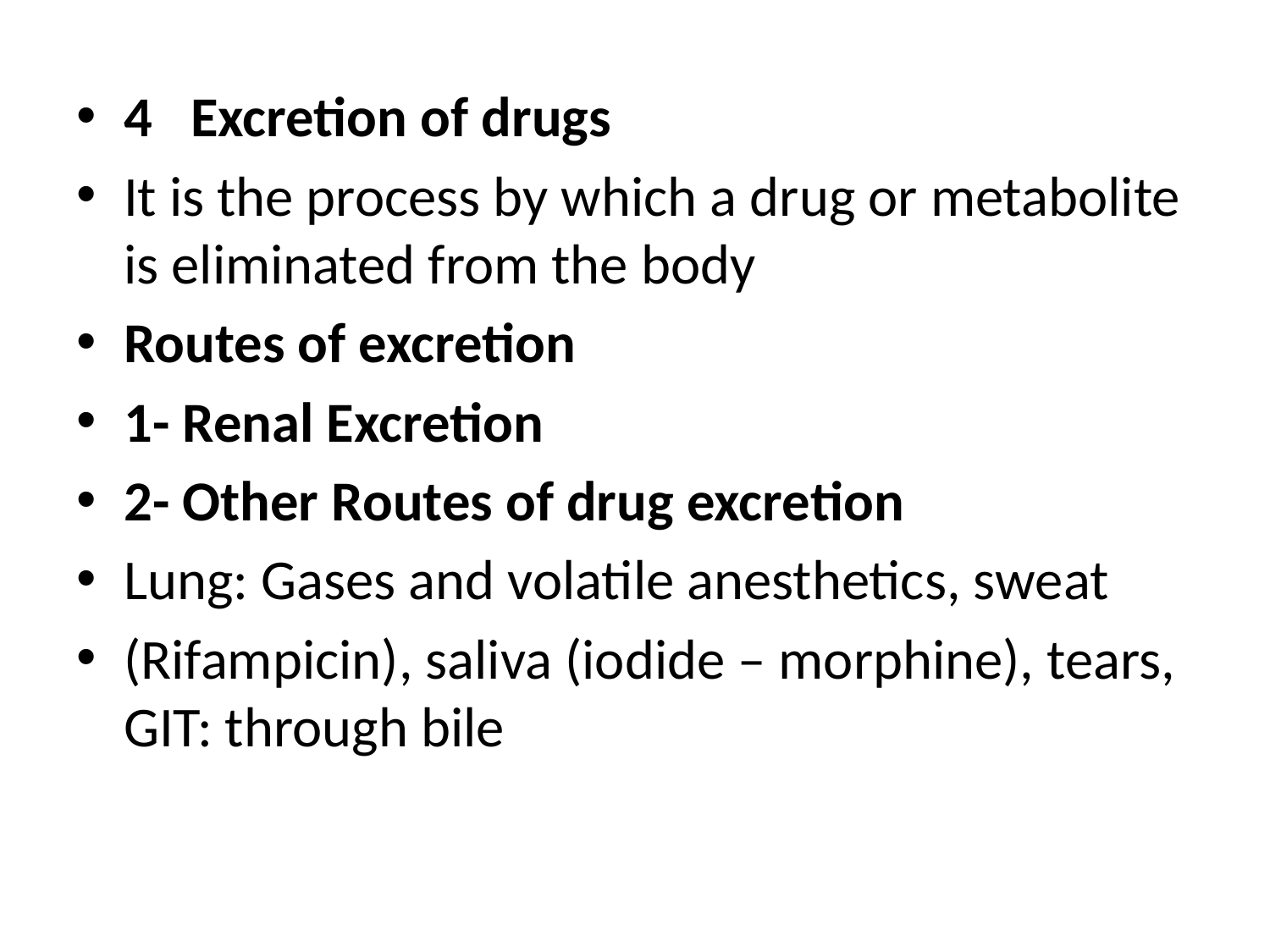

4   Excretion of drugs
It is the process by which a drug or metabolite is eliminated from the body
Routes of excretion
1- Renal Excretion
2- Other Routes of drug excretion
Lung: Gases and volatile anesthetics, sweat
(Rifampicin), saliva (iodide – morphine), tears, GIT: through bile